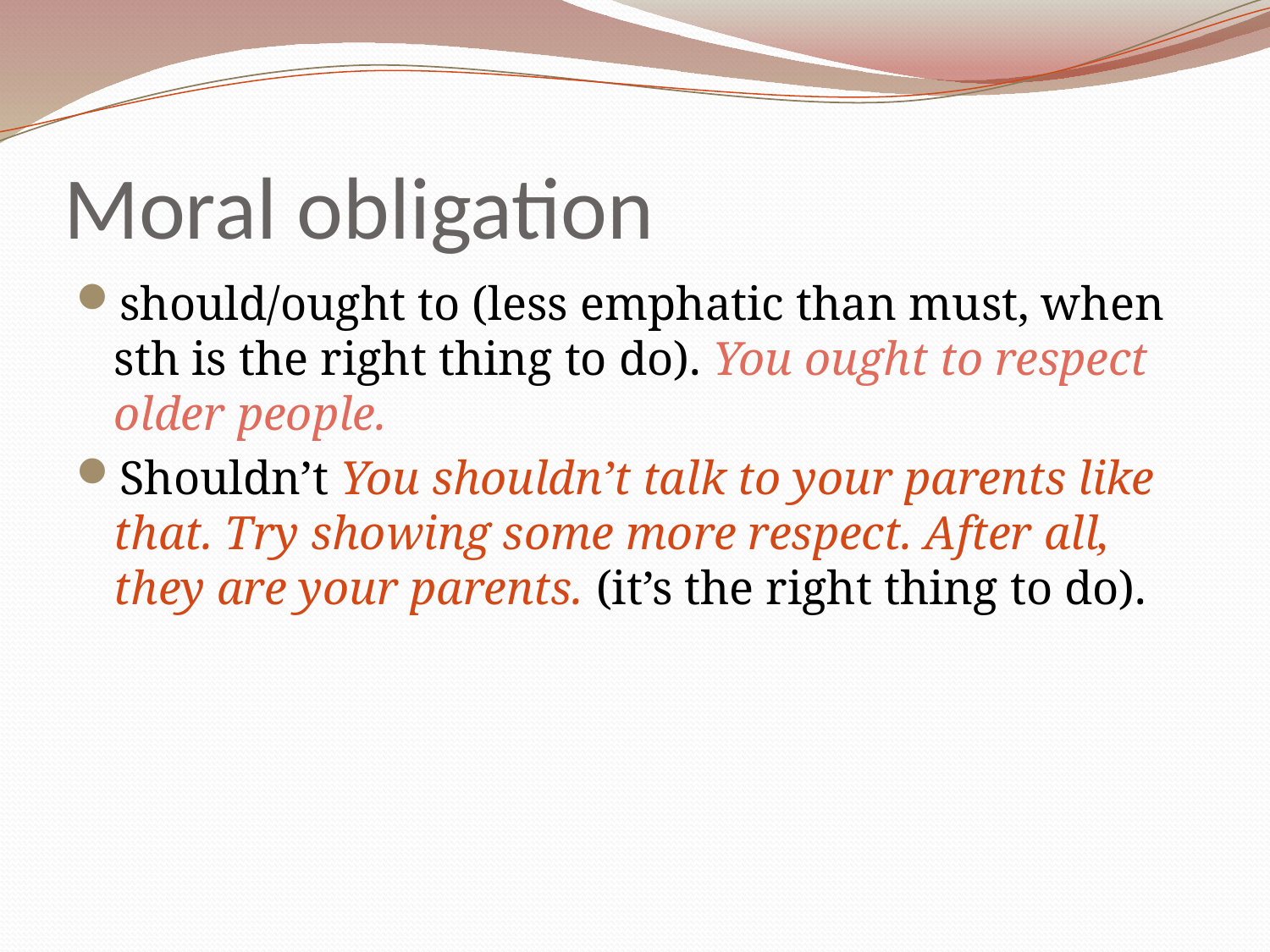

# Moral obligation
should/ought to (less emphatic than must, when sth is the right thing to do). You ought to respect older people.
Shouldn’t You shouldn’t talk to your parents like that. Try showing some more respect. After all, they are your parents. (it’s the right thing to do).